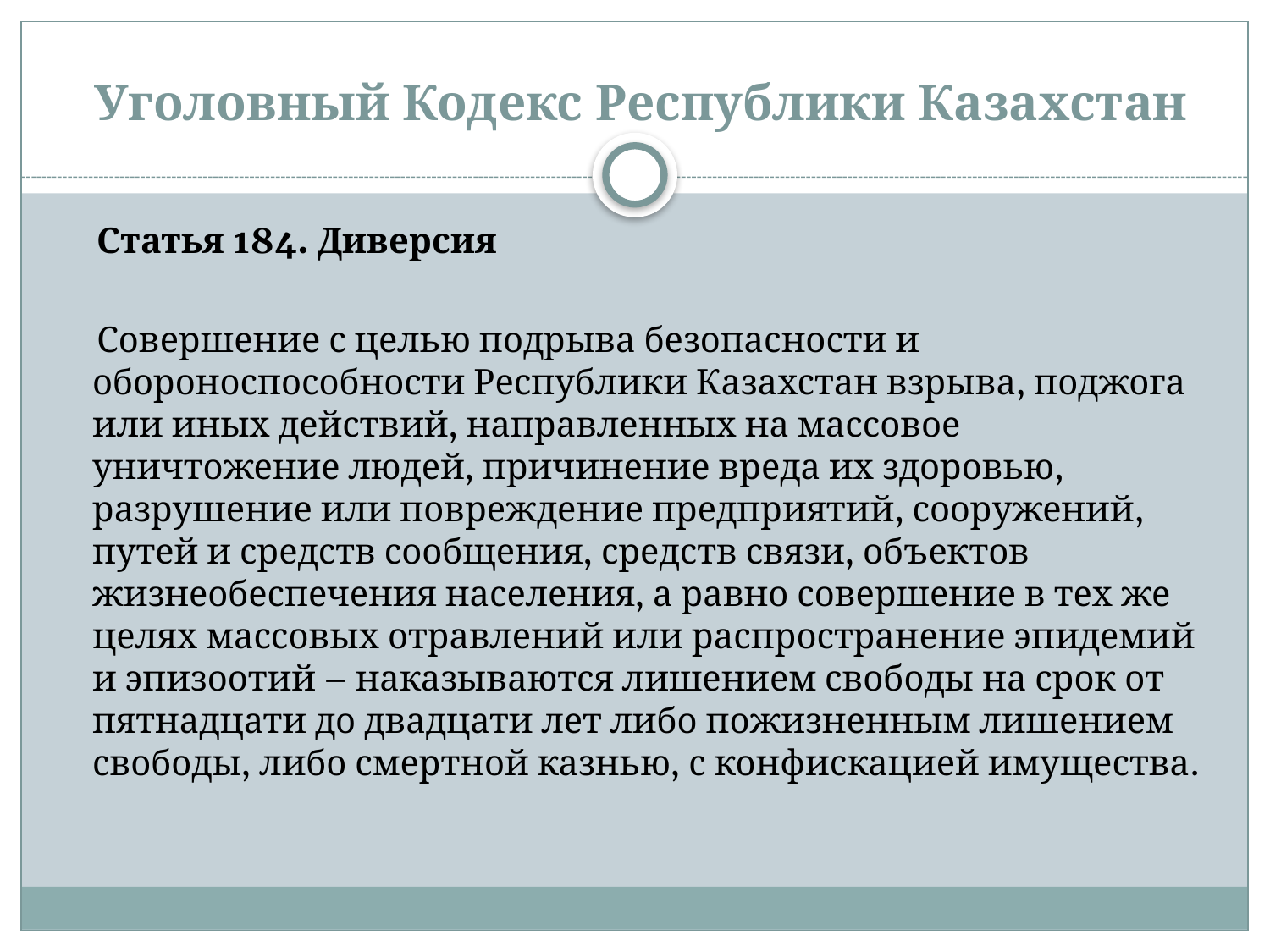

# Уголовный Кодекс Республики Казахстан
     Статья 184. Диверсия

     Совершение с целью подрыва безопасности и обороноспособности Республики Казахстан взрыва, поджога или иных действий, направленных на массовое уничтожение людей, причинение вреда их здоровью, разрушение или повреждение предприятий, сооружений, путей и средств сообщения, средств связи, объектов жизнеобеспечения населения, а равно совершение в тех же целях массовых отравлений или распространение эпидемий и эпизоотий – наказываются лишением свободы на срок от пятнадцати до двадцати лет либо пожизненным лишением свободы, либо смертной казнью, с конфискацией имущества.